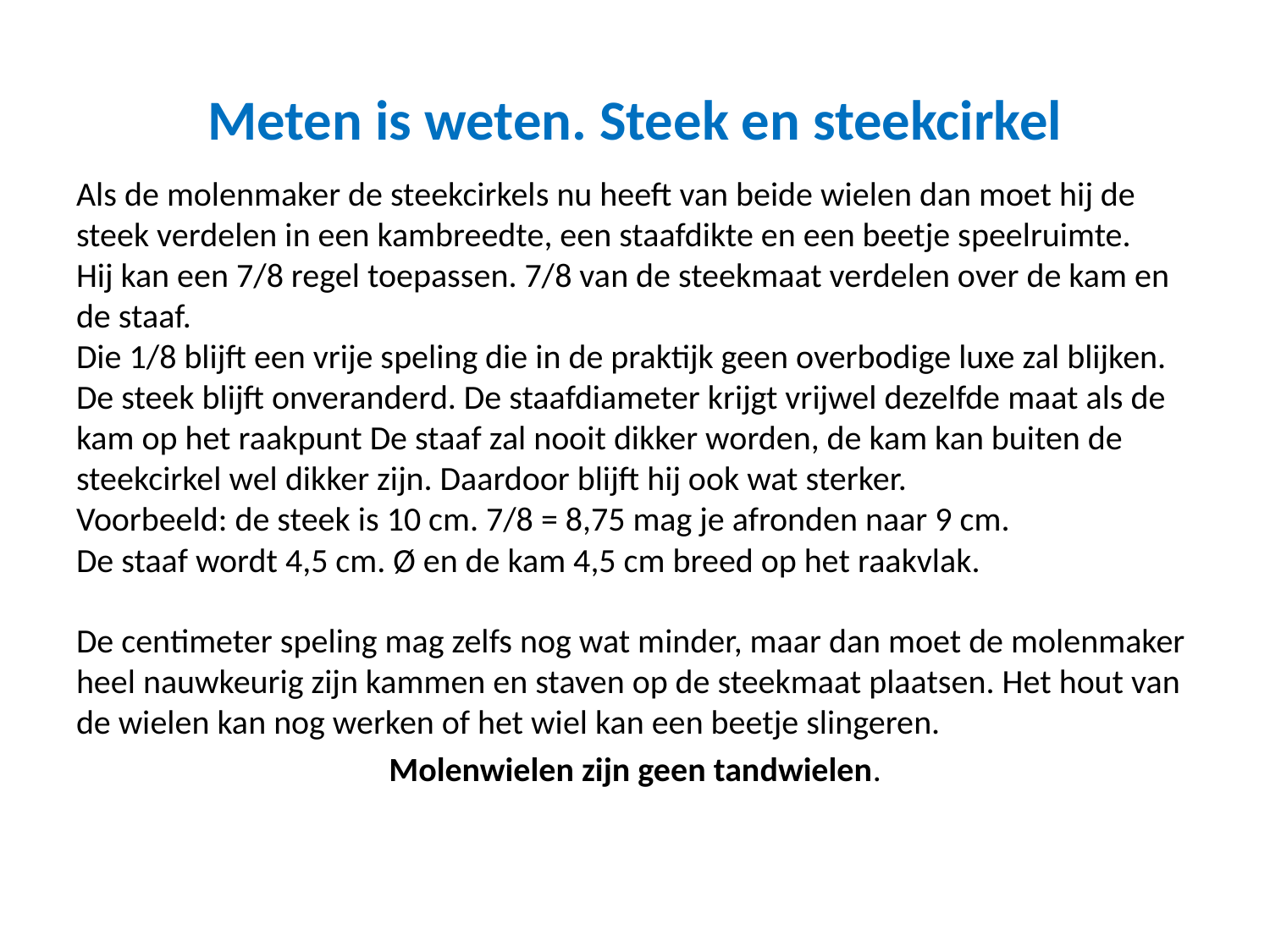

# Meten is weten. Steek en steekcirkel
Als de molenmaker de steekcirkels nu heeft van beide wielen dan moet hij de steek verdelen in een kambreedte, een staafdikte en een beetje speelruimte.
Hij kan een 7/8 regel toepassen. 7/8 van de steekmaat verdelen over de kam en de staaf.
Die 1/8 blijft een vrije speling die in de praktijk geen overbodige luxe zal blijken.
De steek blijft onveranderd. De staafdiameter krijgt vrijwel dezelfde maat als de kam op het raakpunt De staaf zal nooit dikker worden, de kam kan buiten de steekcirkel wel dikker zijn. Daardoor blijft hij ook wat sterker.
Voorbeeld: de steek is 10 cm. 7/8 = 8,75 mag je afronden naar 9 cm.
De staaf wordt 4,5 cm. Ø en de kam 4,5 cm breed op het raakvlak.

De centimeter speling mag zelfs nog wat minder, maar dan moet de molenmaker heel nauwkeurig zijn kammen en staven op de steekmaat plaatsen. Het hout van de wielen kan nog werken of het wiel kan een beetje slingeren.
Molenwielen zijn geen tandwielen.